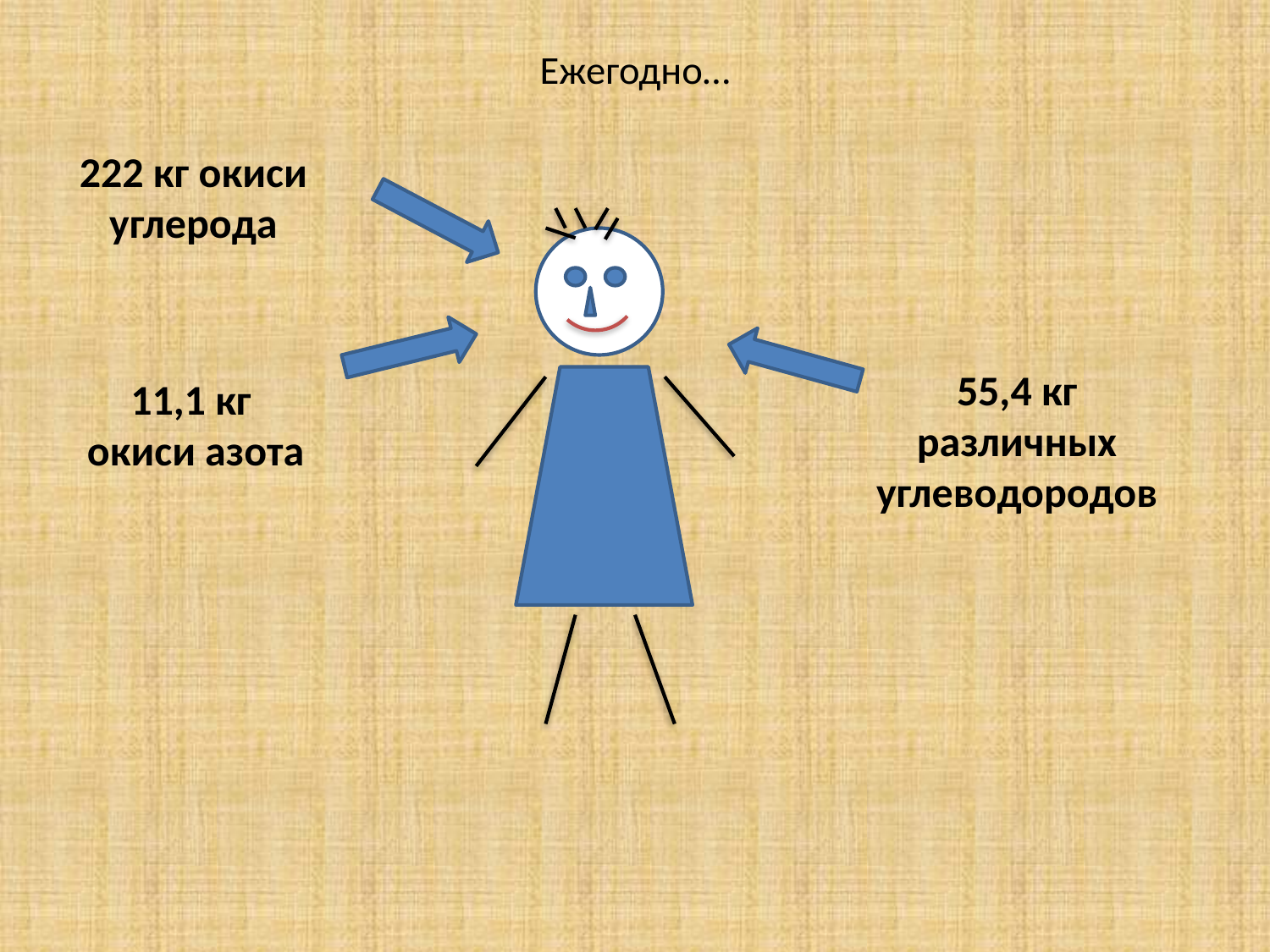

# Ежегодно…
222 кг окиси углерода

55,4 кг различных углеводородов
11,1 кг
окиси азота